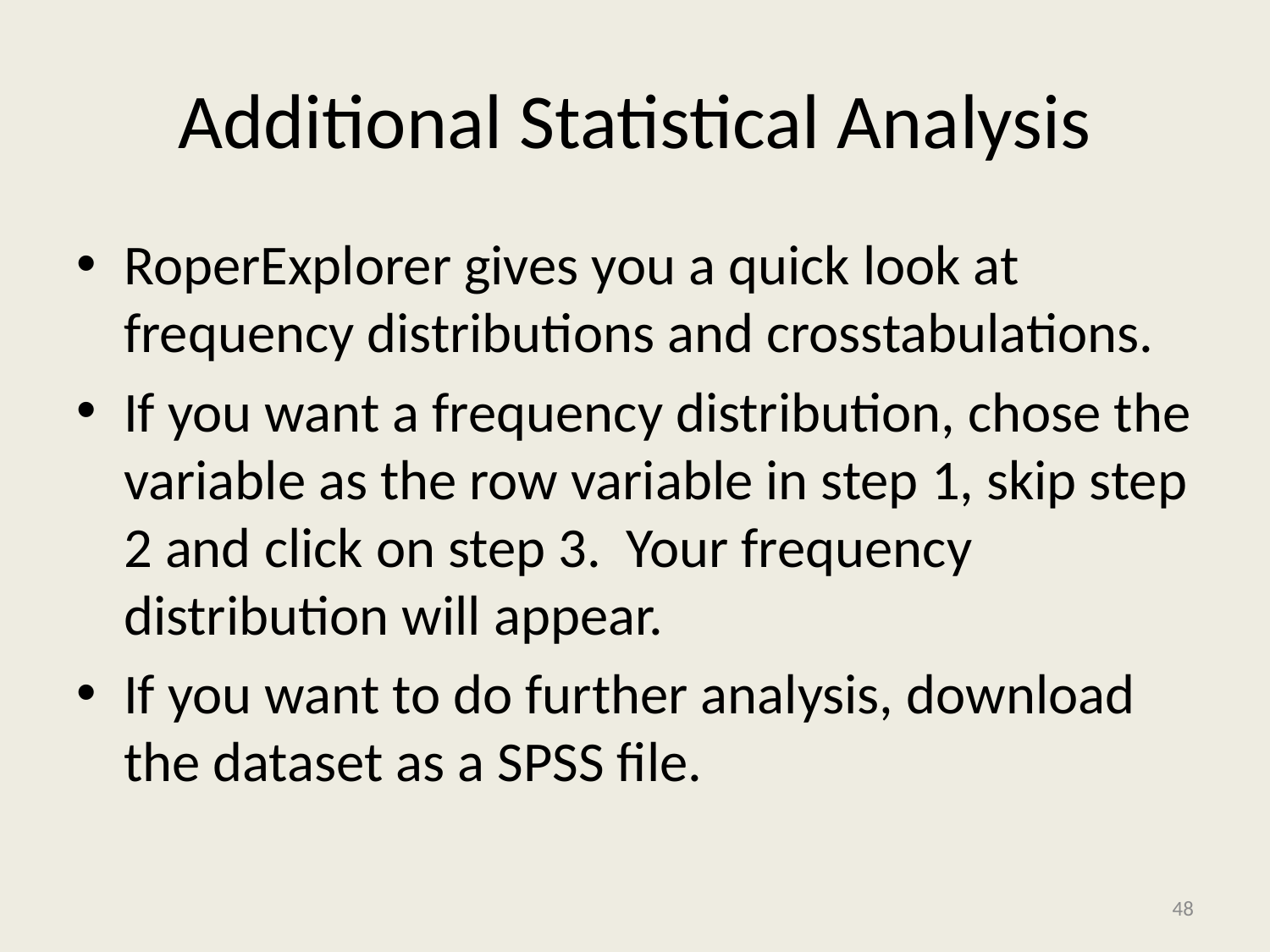

# Additional Statistical Analysis
RoperExplorer gives you a quick look at frequency distributions and crosstabulations.
If you want a frequency distribution, chose the variable as the row variable in step 1, skip step 2 and click on step 3.  Your frequency distribution will appear.
If you want to do further analysis, download the dataset as a SPSS file.
48